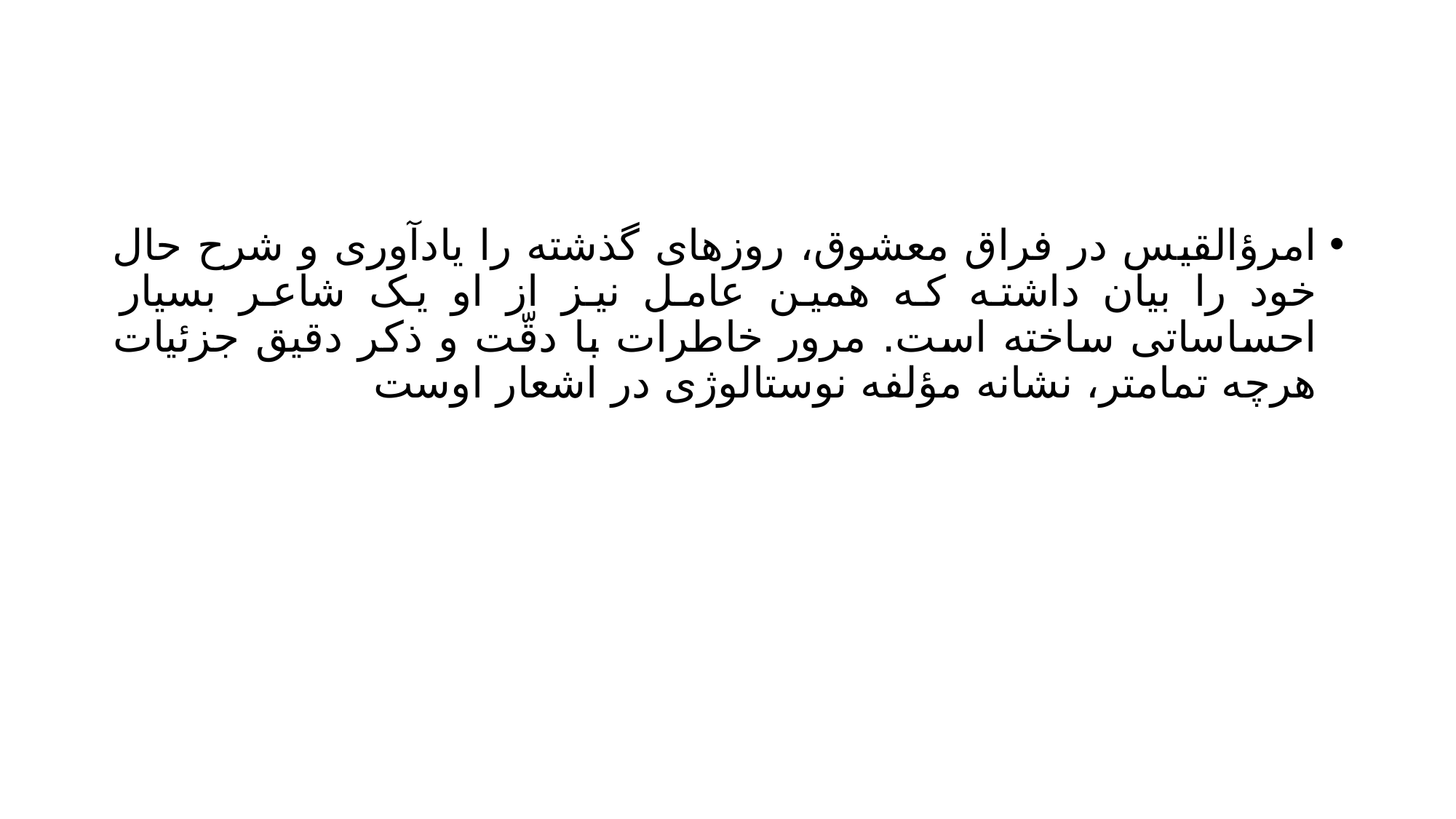

#
امرؤالقیس در فراق معشوق، روزهای گذشته را یادآوری و شرح حال خود را بیان داشته که همین عامل نیز از او یک شاعر بسیار احساساتی ساخته است. مرور خاطرات با دقّت و ذکر دقیق جزئیات هرچه تمامتر، نشانه مؤلفه نوستالوژی در اشعار اوست